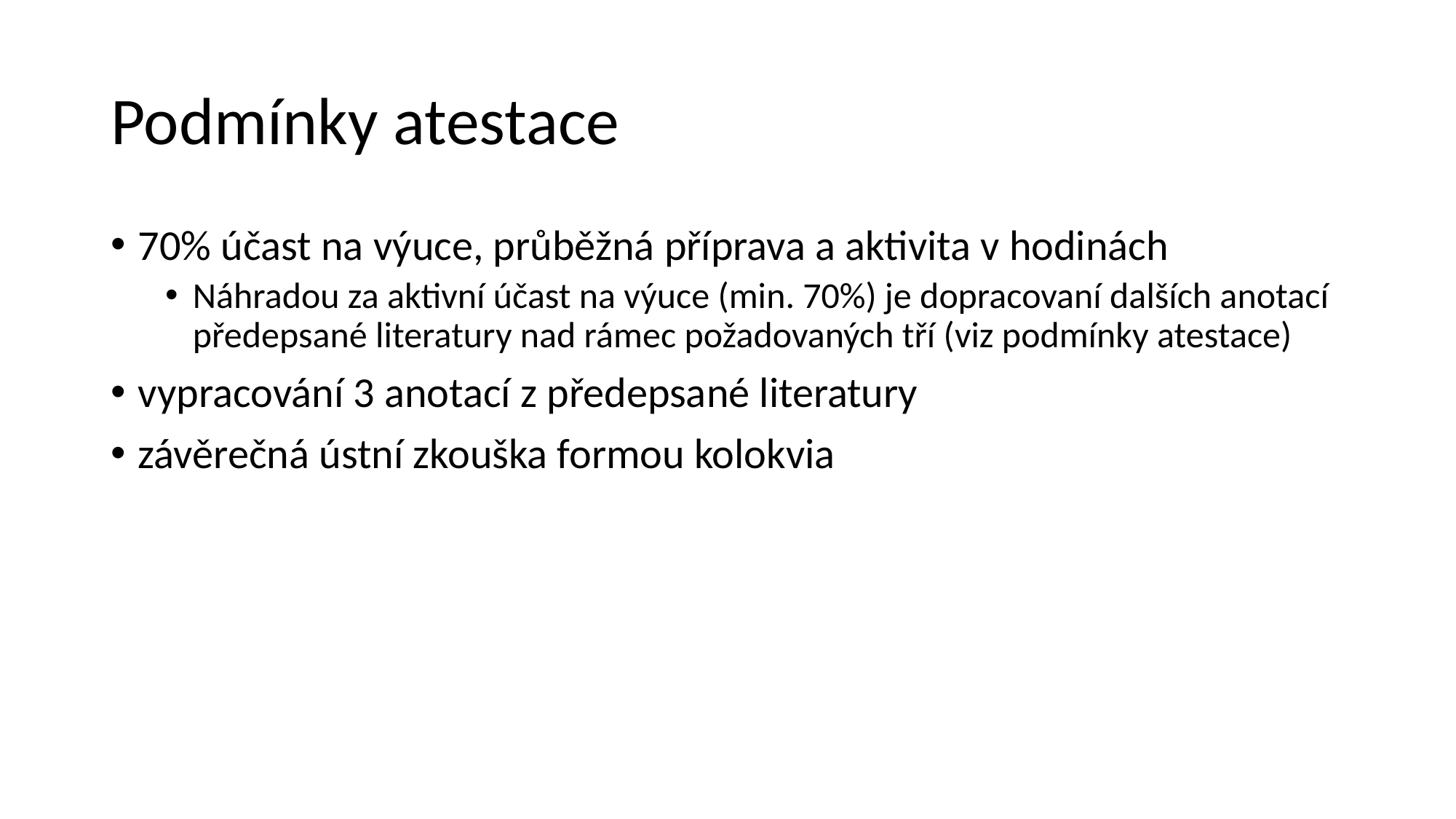

# Podmínky atestace
70% účast na výuce, průběžná příprava a aktivita v hodinách
Náhradou za aktivní účast na výuce (min. 70%) je dopracovaní dalších anotací předepsané literatury nad rámec požadovaných tří (viz podmínky atestace)
vypracování 3 anotací z předepsané literatury
závěrečná ústní zkouška formou kolokvia